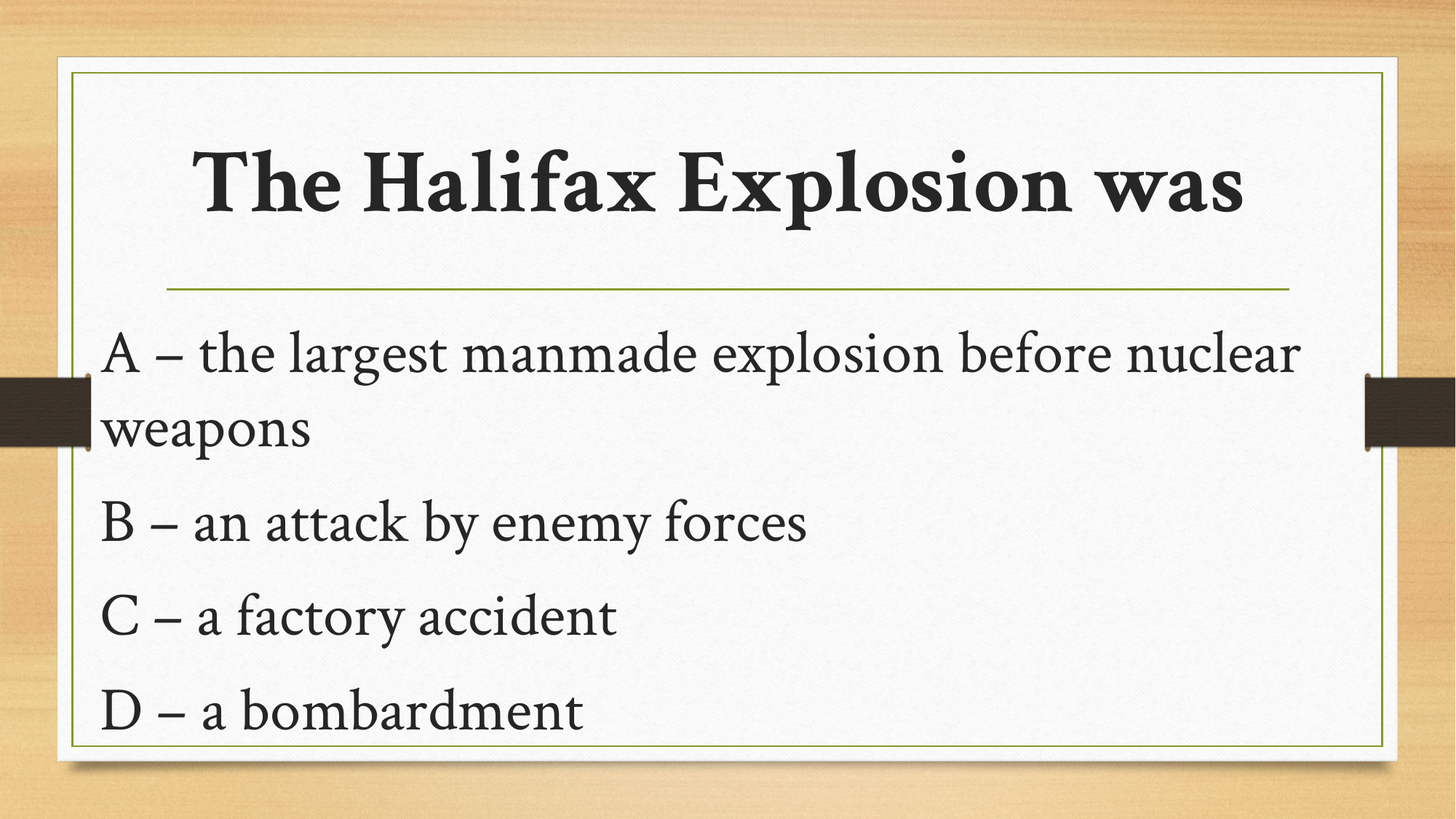

# The Halifax Explosion was
A – the largest manmade explosion before nuclear weapons
B – an attack by enemy forces
C – a factory accident
D – a bombardment